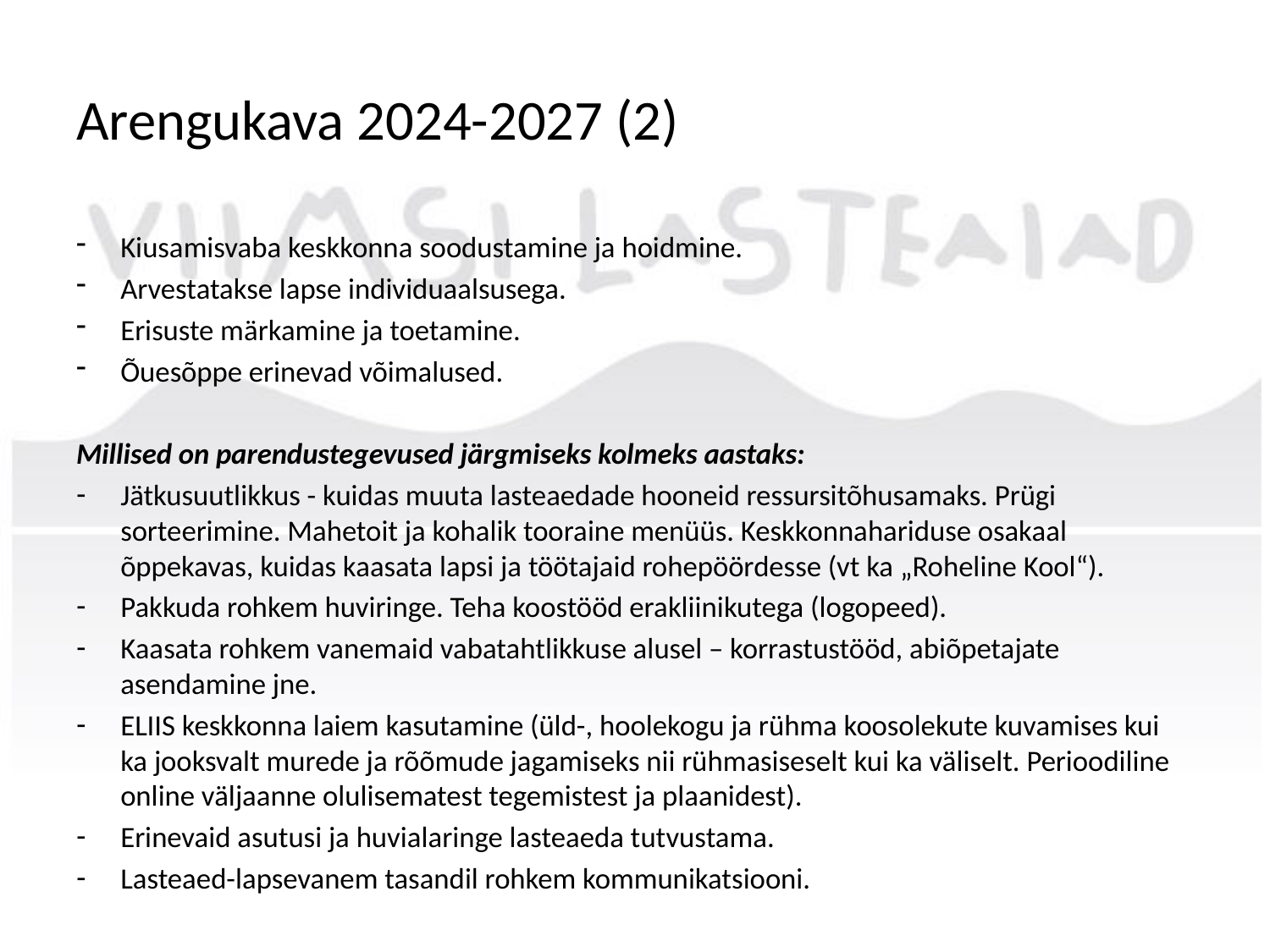

# Arengukava 2024-2027 (2)
Kiusamisvaba keskkonna soodustamine ja hoidmine.
Arvestatakse lapse individuaalsusega.
Erisuste märkamine ja toetamine.
Õuesõppe erinevad võimalused.

Millised on parendustegevused järgmiseks kolmeks aastaks:
Jätkusuutlikkus - kuidas muuta lasteaedade hooneid ressursitõhusamaks. Prügi sorteerimine. Mahetoit ja kohalik tooraine menüüs. Keskkonnahariduse osakaal õppekavas, kuidas kaasata lapsi ja töötajaid rohepöördesse (vt ka „Roheline Kool“).
Pakkuda rohkem huviringe. Teha koostööd erakliinikutega (logopeed).
Kaasata rohkem vanemaid vabatahtlikkuse alusel – korrastustööd, abiõpetajate asendamine jne.
ELIIS keskkonna laiem kasutamine (üld-, hoolekogu ja rühma koosolekute kuvamises kui ka jooksvalt murede ja rõõmude jagamiseks nii rühmasiseselt kui ka väliselt. Perioodiline online väljaanne olulisematest tegemistest ja plaanidest).
Erinevaid asutusi ja huvialaringe lasteaeda tutvustama.
Lasteaed-lapsevanem tasandil rohkem kommunikatsiooni.